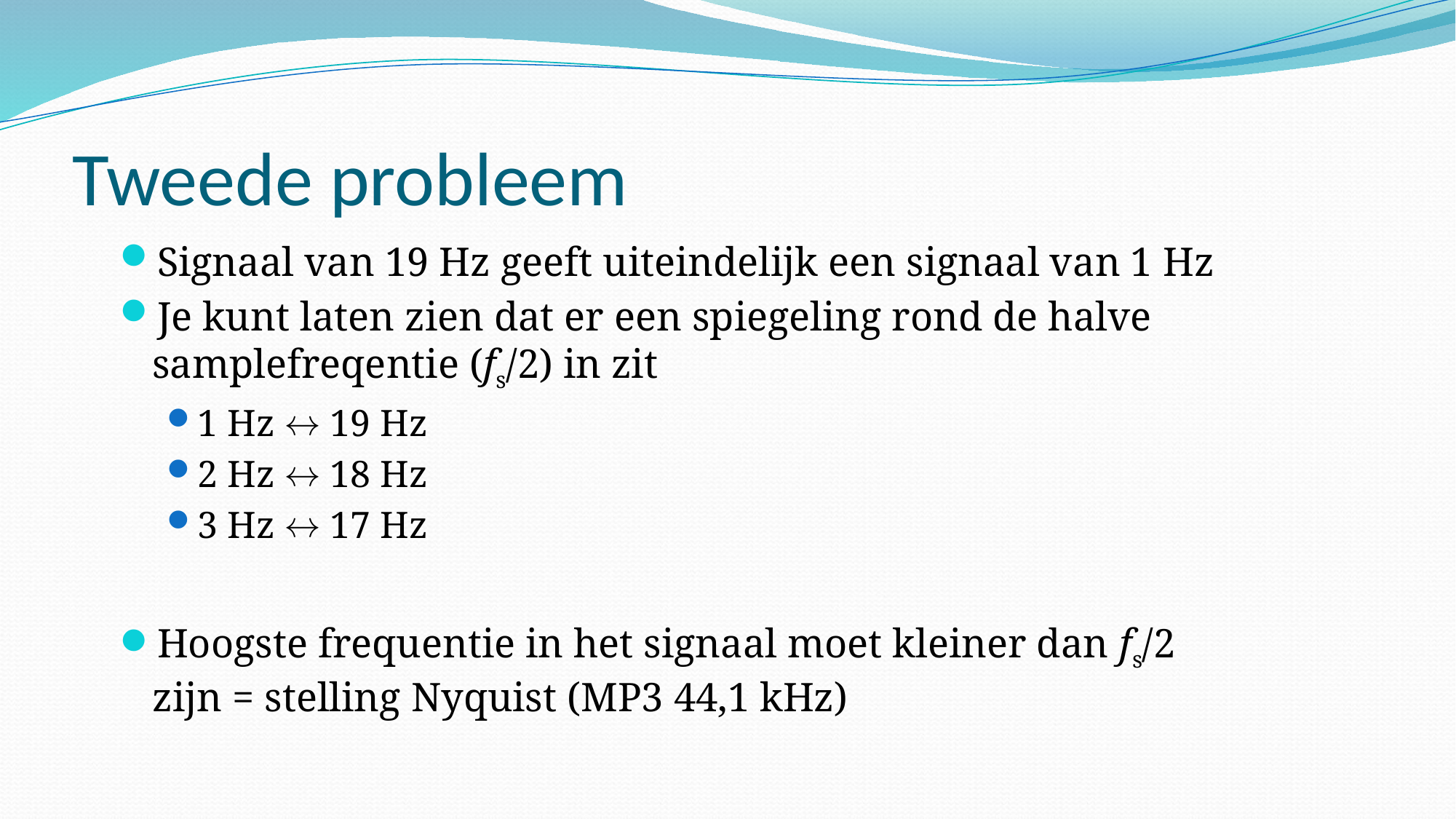

# Tweede probleem
Signaal van 19 Hz geeft uiteindelijk een signaal van 1 Hz
Je kunt laten zien dat er een spiegeling rond de halve samplefreqentie (fs/2) in zit
1 Hz ↔ 19 Hz
2 Hz ↔ 18 Hz
3 Hz ↔ 17 Hz

Hoogste frequentie in het signaal moet kleiner dan fs/2 zijn = stelling Nyquist (MP3 44,1 kHz)